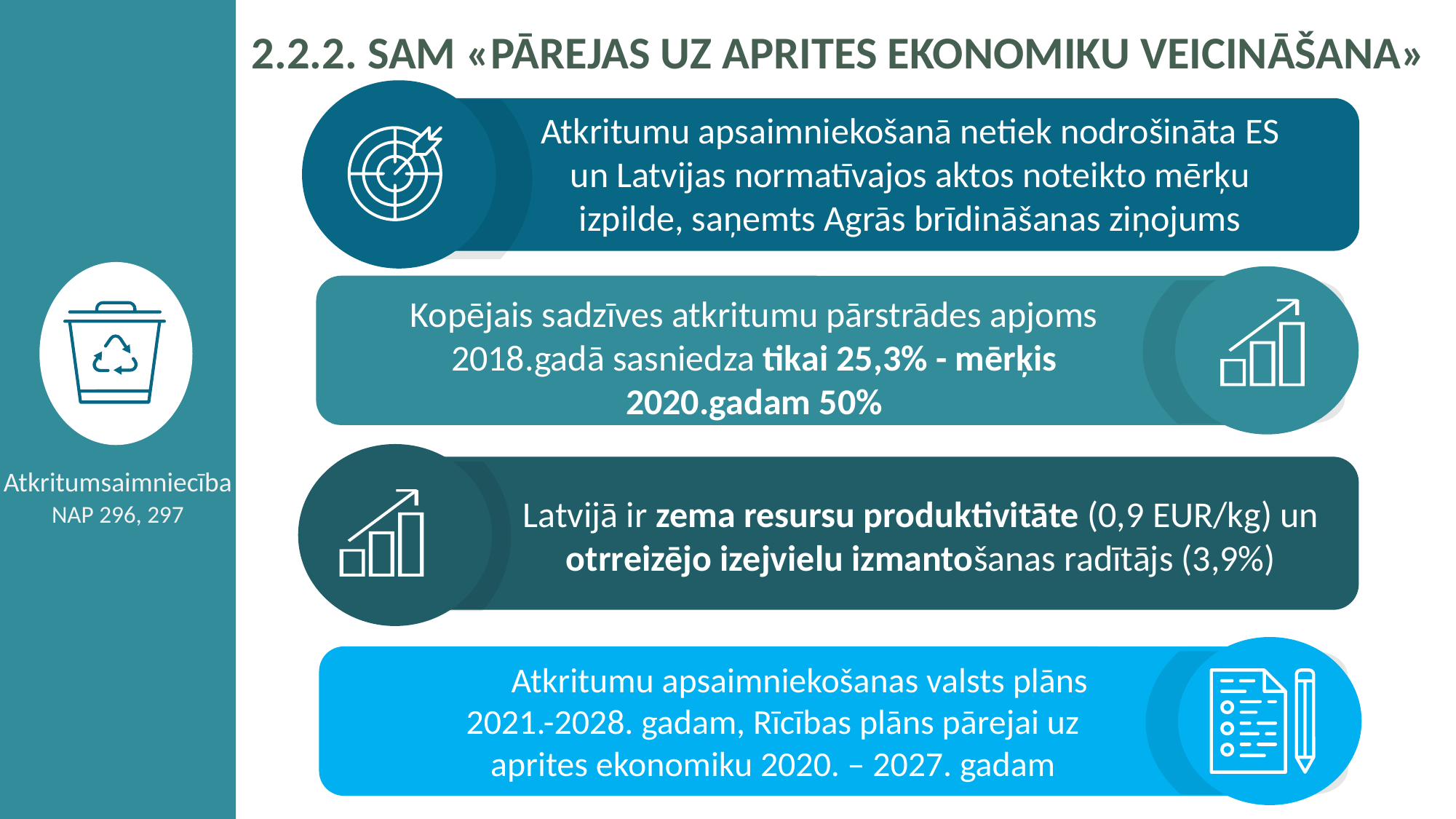

2.2.2. SAM «Pārejas uz aprites ekonomiku veicināšana»

Atkritumu apsaimniekošanā netiek nodrošināta ES un Latvijas normatīvajos aktos noteikto mērķu izpilde, saņemts Agrās brīdināšanas ziņojums

Kopējais sadzīves atkritumu pārstrādes apjoms 2018.gadā sasniedza tikai 25,3% - mērķis 2020.gadam 50%

Atkritumsaimniecība
NAP 296, 297
Latvijā ir zema resursu produktivitāte (0,9 EUR/kg) un otrreizējo izejvielu izmantošanas radītājs (3,9%)

EVALUATION

Atkritumu apsaimniekošanas valsts plāns 2021.-2028. gadam, Rīcības plāns pārejai uz aprites ekonomiku 2020. – 2027. gadam
NON-ETS